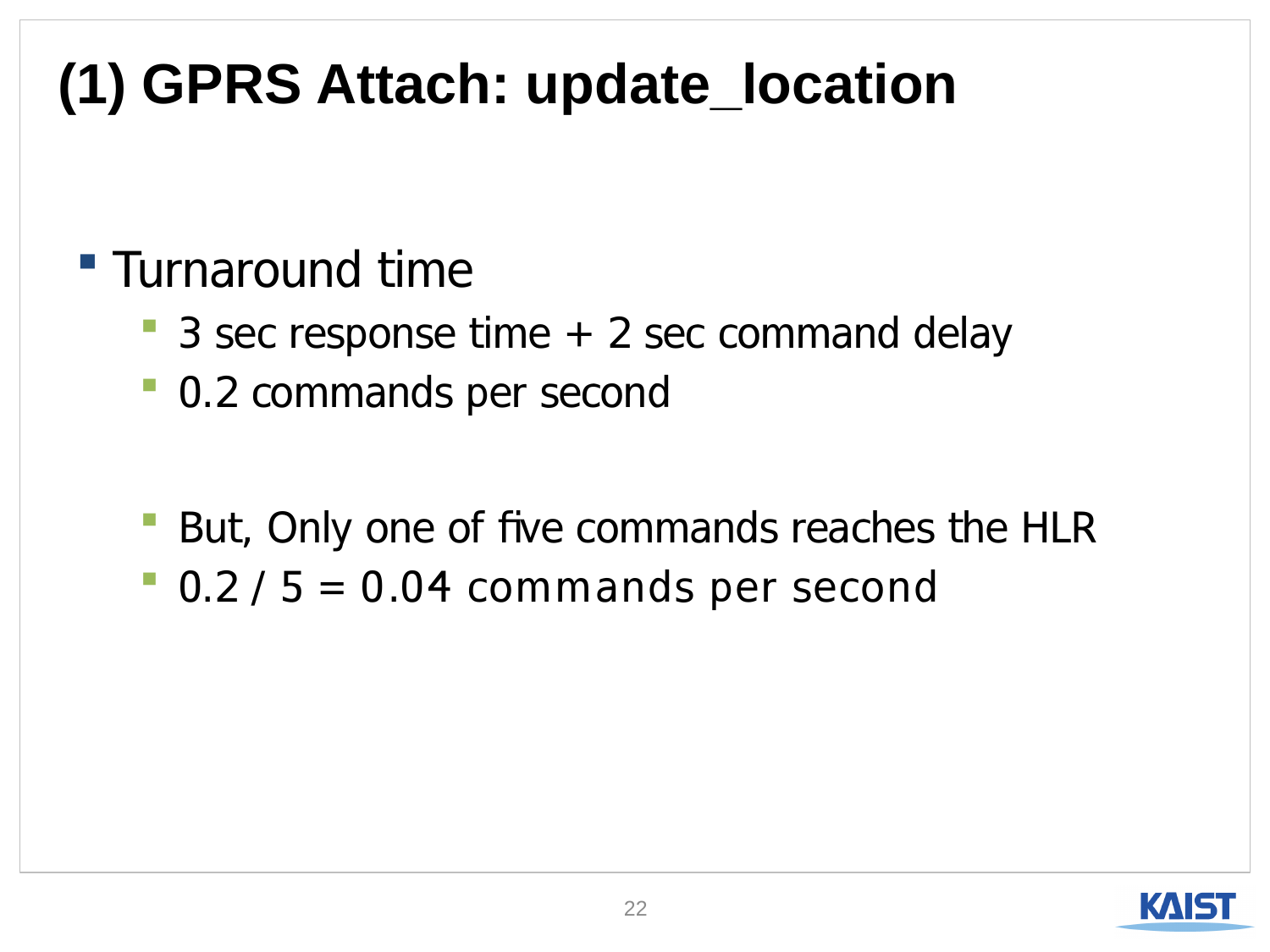

# (1) GPRS Attach: update_location
Turnaround time
3 sec response time + 2 sec command delay
0.2 commands per second

But, Only one of five commands reaches the HLR
0.2 / 5 = 0.04 commands per second

22